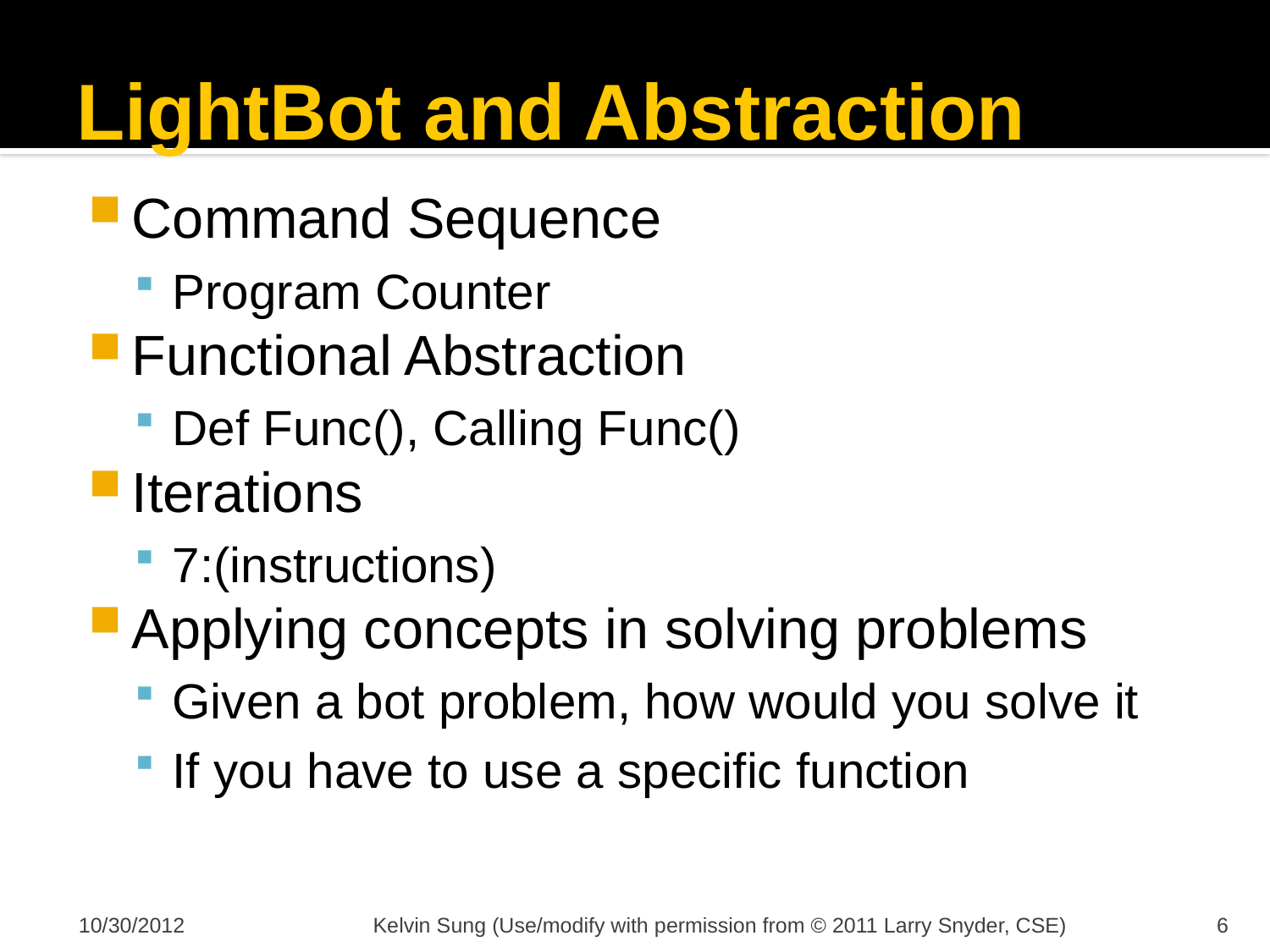

# LightBot and Abstraction
Command Sequence
Program Counter
Functional Abstraction
Def Func(), Calling Func()
Iterations
7:(instructions)
Applying concepts in solving problems
Given a bot problem, how would you solve it
If you have to use a specific function

10/30/2012
Kelvin Sung (Use/modify with permission from © 2011 Larry Snyder, CSE)
6